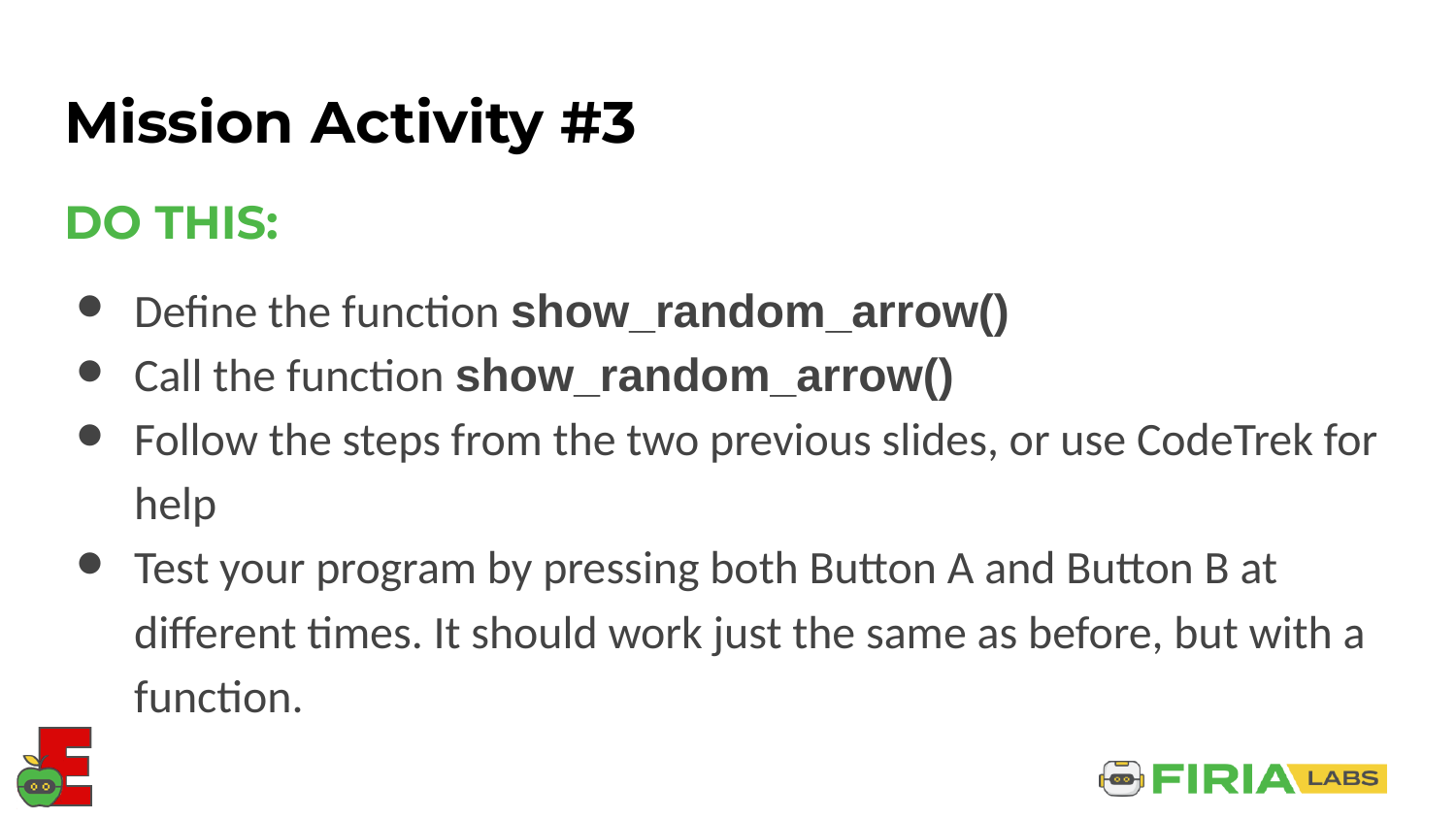

# Mission Activity #3
DO THIS:
Define the function show_random_arrow()
Call the function show_random_arrow()
Follow the steps from the two previous slides, or use CodeTrek for help
Test your program by pressing both Button A and Button B at different times. It should work just the same as before, but with a function.